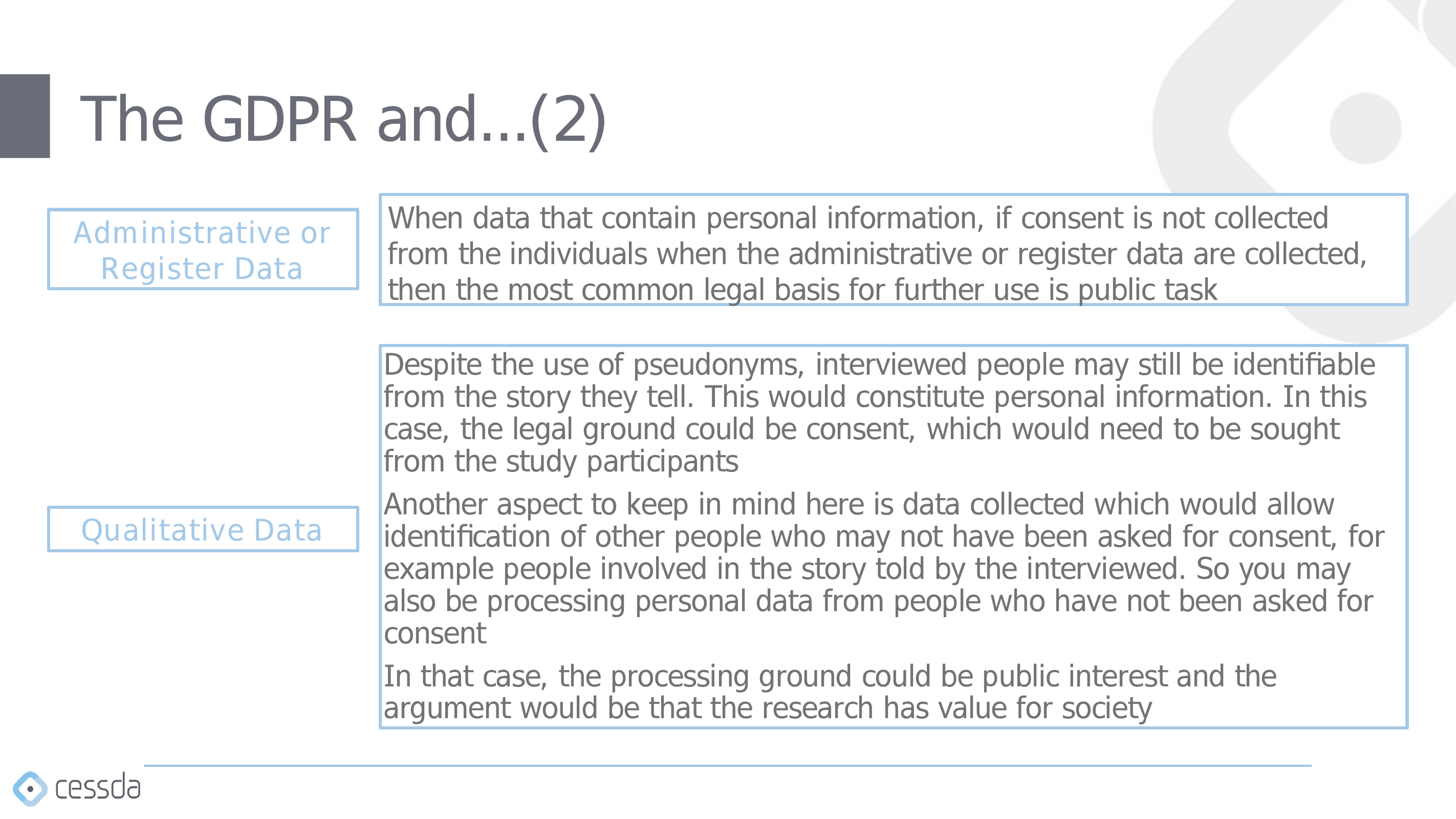

# The GDPR and…(2)
When data that contain personal information, if consent is not collected from the individuals when the administrative or register data are collected, then the most common legal basis for further use is public task
Administrative or Register Data
Despite the use of pseudonyms, interviewed people may still be identifiable from the story they tell. This would constitute personal information. In this case, the legal ground could be consent, which would need to be sought from the study participants
Another aspect to keep in mind here is data collected which would allow identification of other people who may not have been asked for consent, for example people involved in the story told by the interviewed. So you may also be processing personal data from people who have not been asked for consent
In that case, the processing ground could be public interest and the argument would be that the research has value for society
Qualitative Data